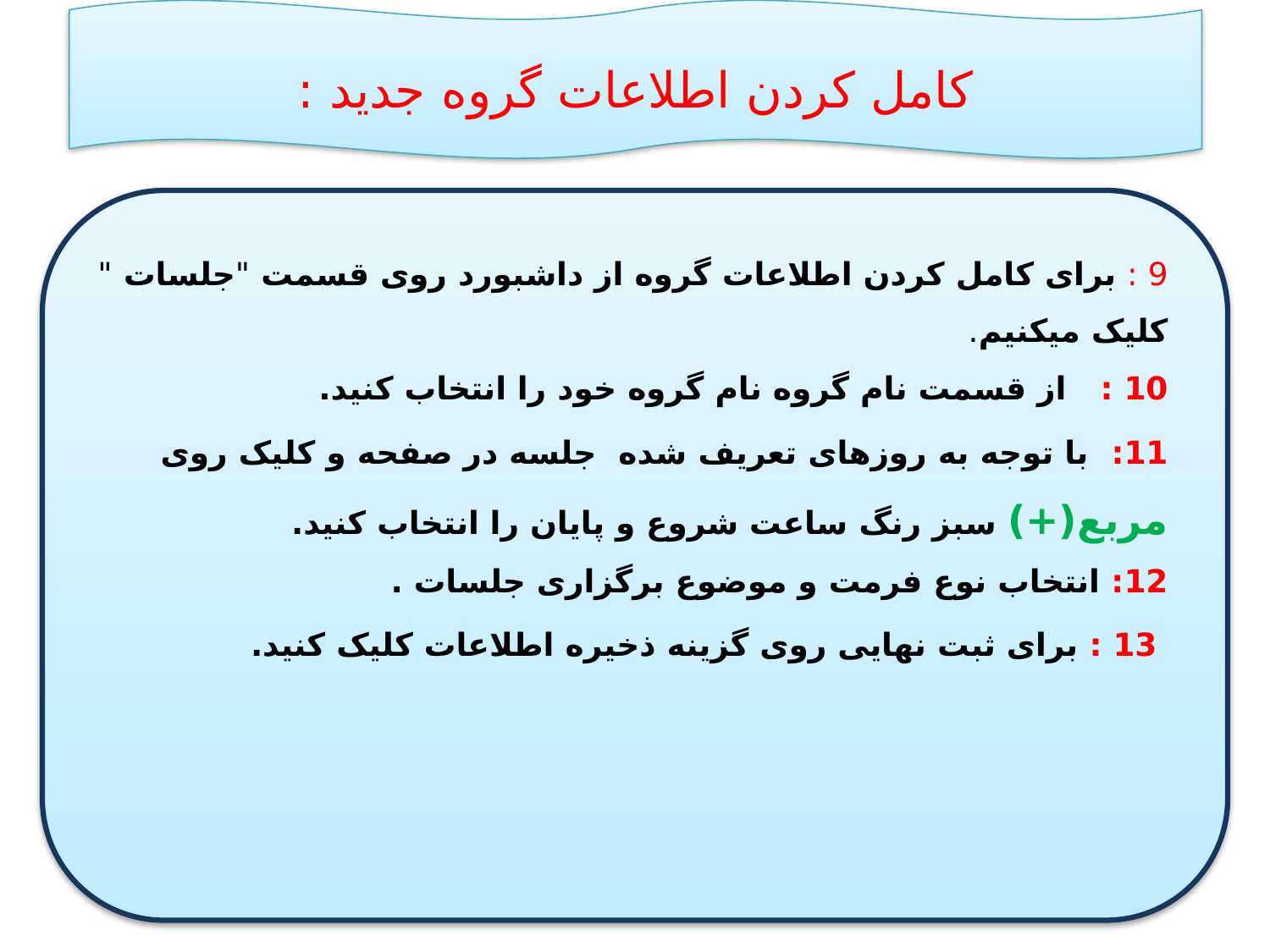

کامل کردن اطلاعات گروه جدید :

9 : برای کامل کردن اطلاعات گروه از داشبورد روی قسمت "جلسات "  کلیک میکنیم.
10 :   از قسمت نام گروه نام گروه خود را انتخاب کنید.
11:  با توجه به روزهای تعریف شده  جلسه در صفحه و کلیک روی مربع(+) سبز رنگ ساعت شروع و پایان را انتخاب کنید.
12: انتخاب نوع فرمت و موضوع برگزاری جلسات .
 13 : برای ثبت نهایی روی گزینه ذخیره اطلاعات کلیک کنید.